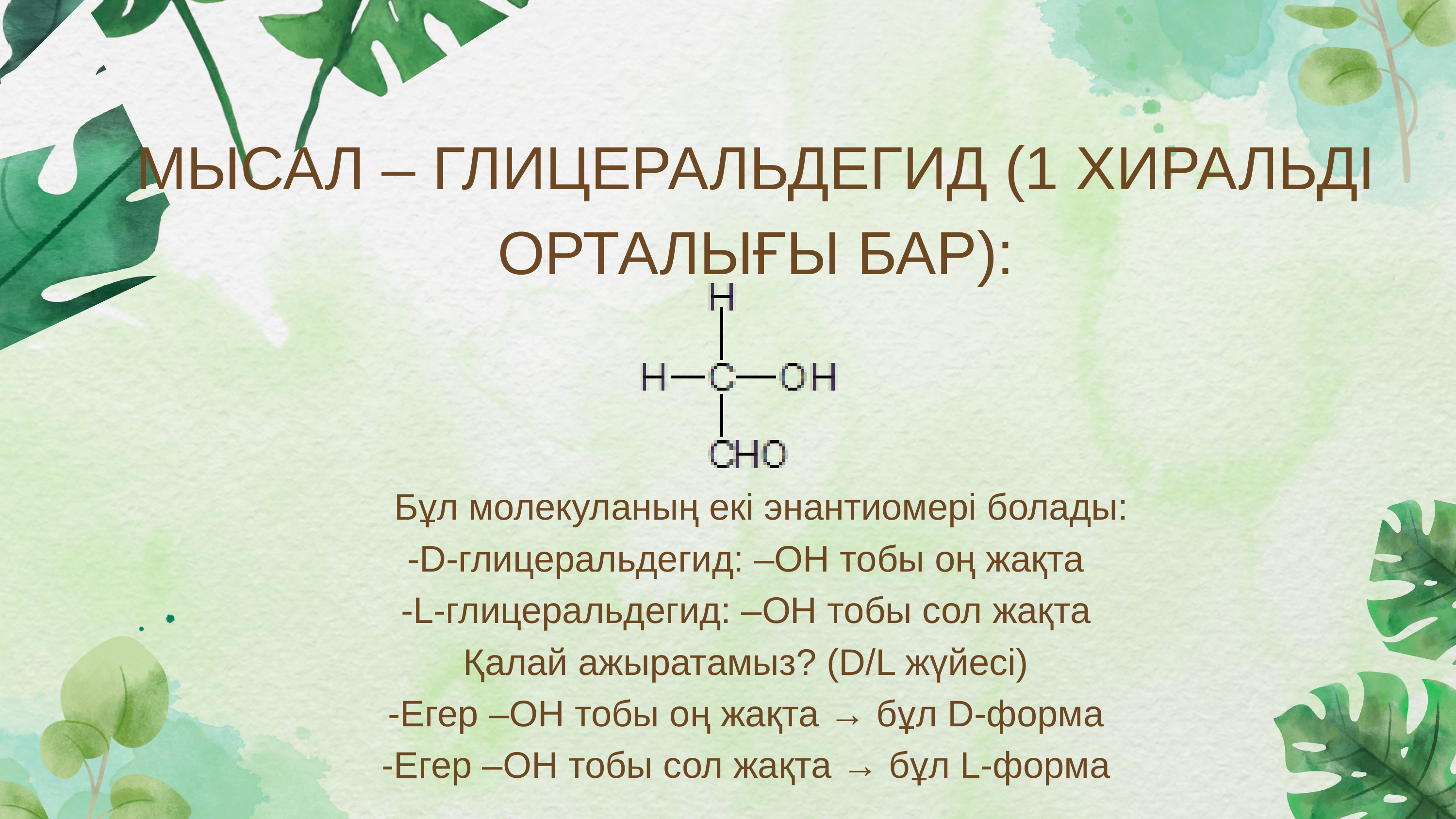

МЫСАЛ – ГЛИЦЕРАЛЬДЕГИД (1 ХИРАЛЬДІ ОРТАЛЫҒЫ БАР):

    Бұл молекуланың екі энантиомері болады:
 -D-глицеральдегид: –OH тобы оң жақта
 -L-глицеральдегид: –OH тобы сол жақта
 Қалай ажыратамыз? (D/L жүйесі)
 -Егер –OH тобы оң жақта → бұл D-форма
 -Егер –OH тобы сол жақта → бұл L-форма